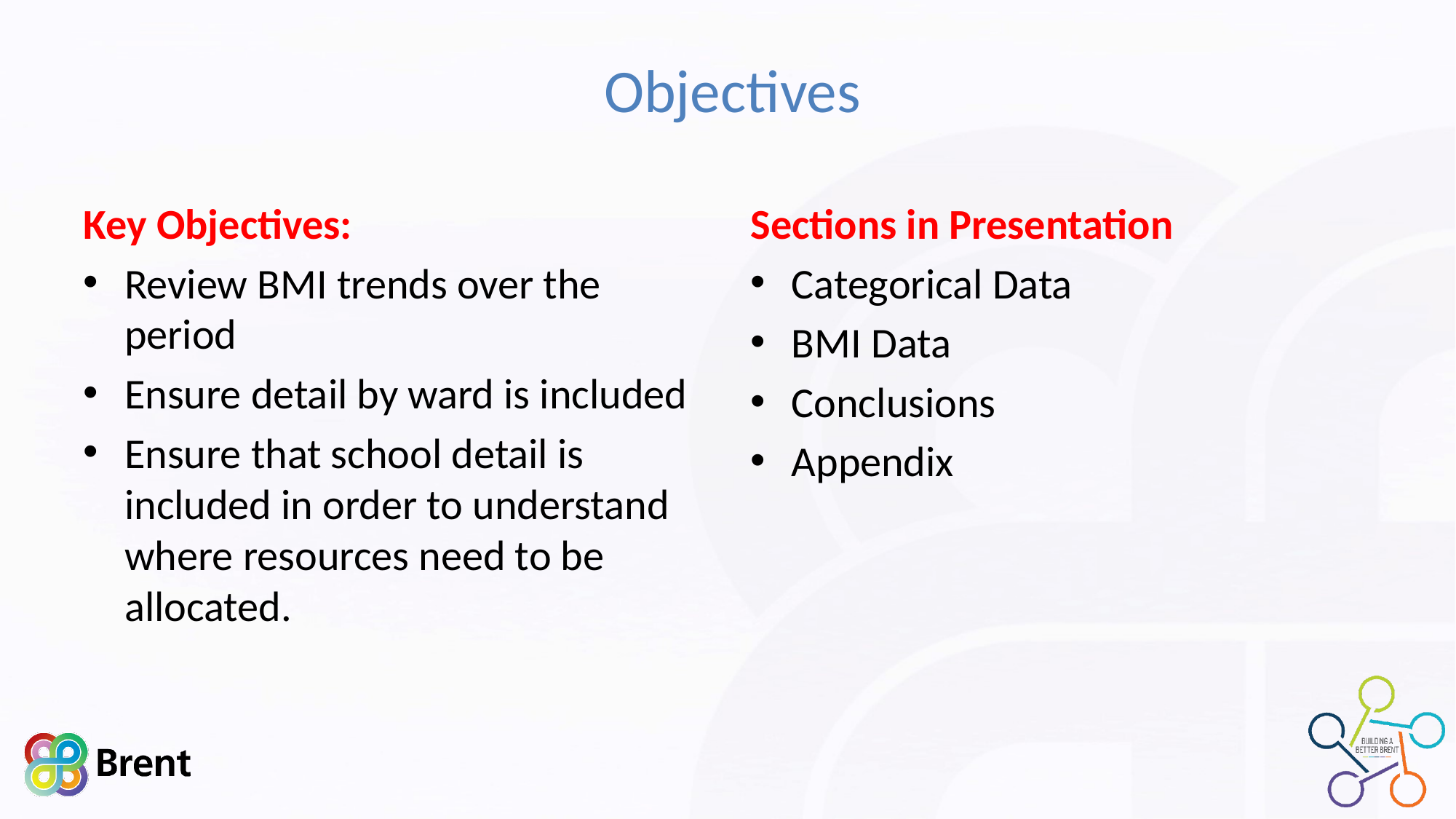

# Objectives
Key Objectives:
Review BMI trends over the period
Ensure detail by ward is included
Ensure that school detail is included in order to understand where resources need to be allocated.
Sections in Presentation
Categorical Data
BMI Data
Conclusions
Appendix